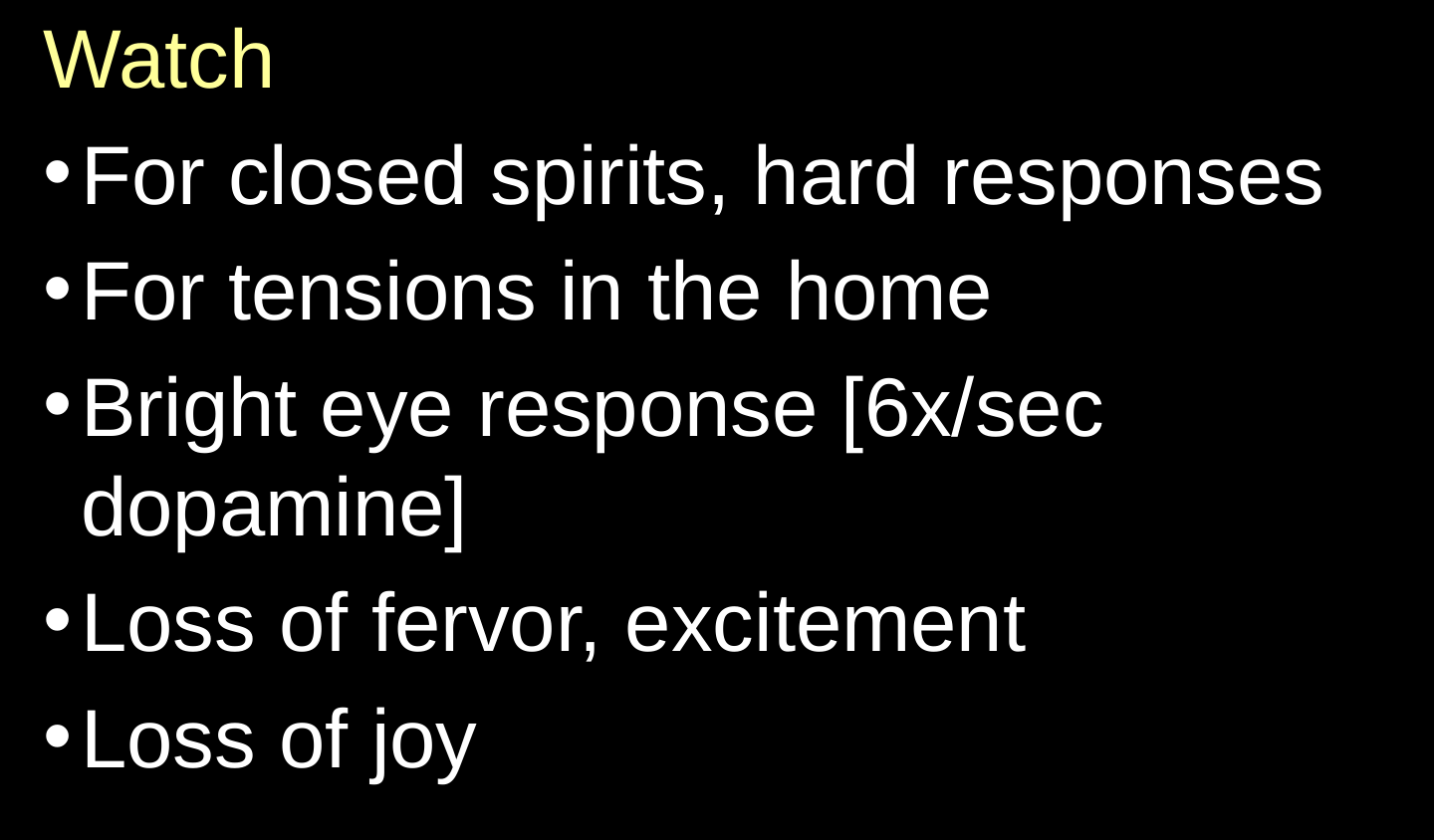

Watch
For closed spirits, hard responses
For tensions in the home
Bright eye response [6x/sec dopamine]
Loss of fervor, excitement
Loss of joy